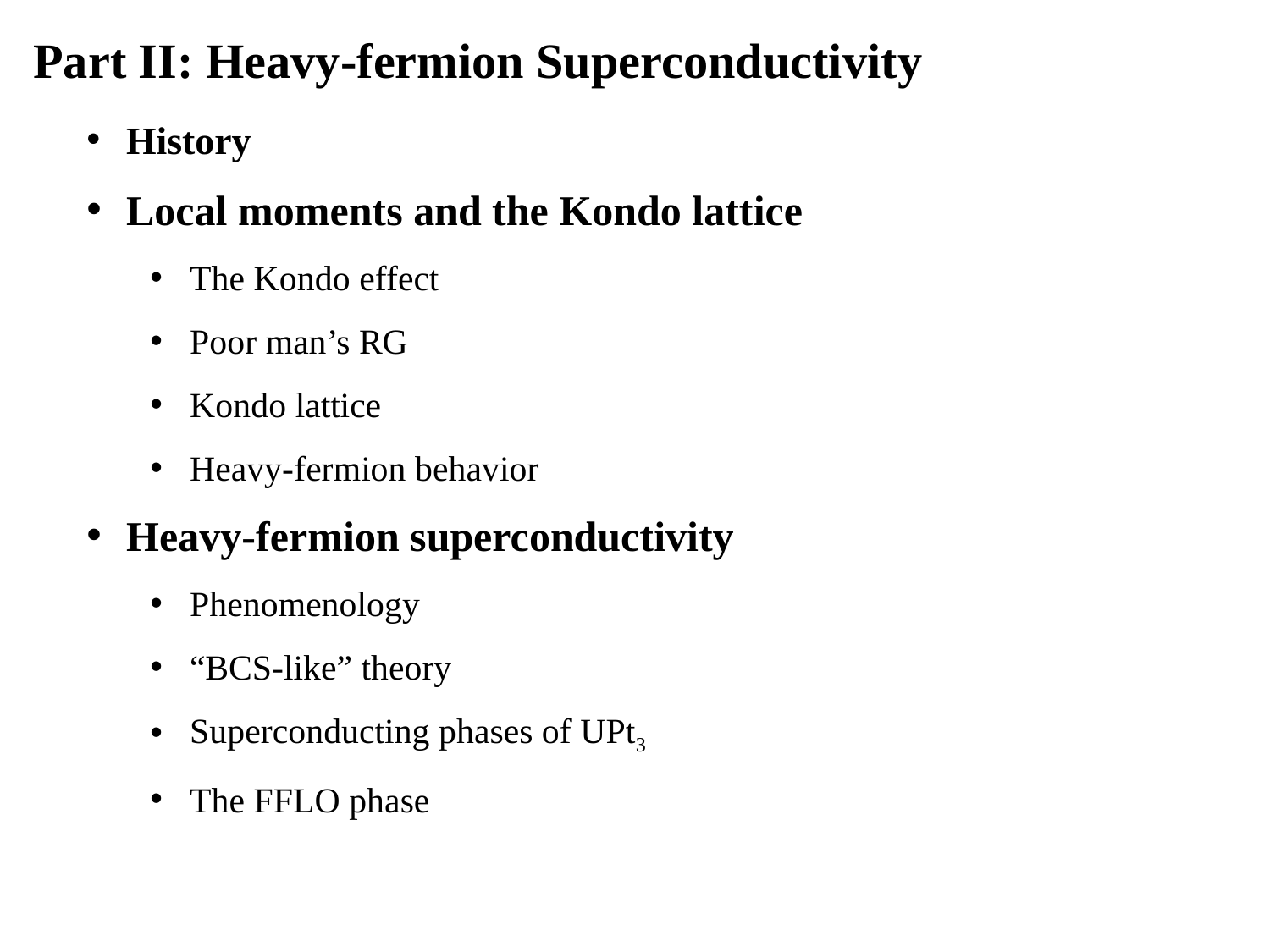

Part II: Heavy-fermion Superconductivity
History

Local moments and the Kondo lattice

The Kondo effect

Poor man’s RG

Kondo lattice

Heavy-fermion behavior

Heavy-fermion superconductivity

Phenomenology

“BCS-like” theory

Superconducting phases of UPt3

The FFLO phase